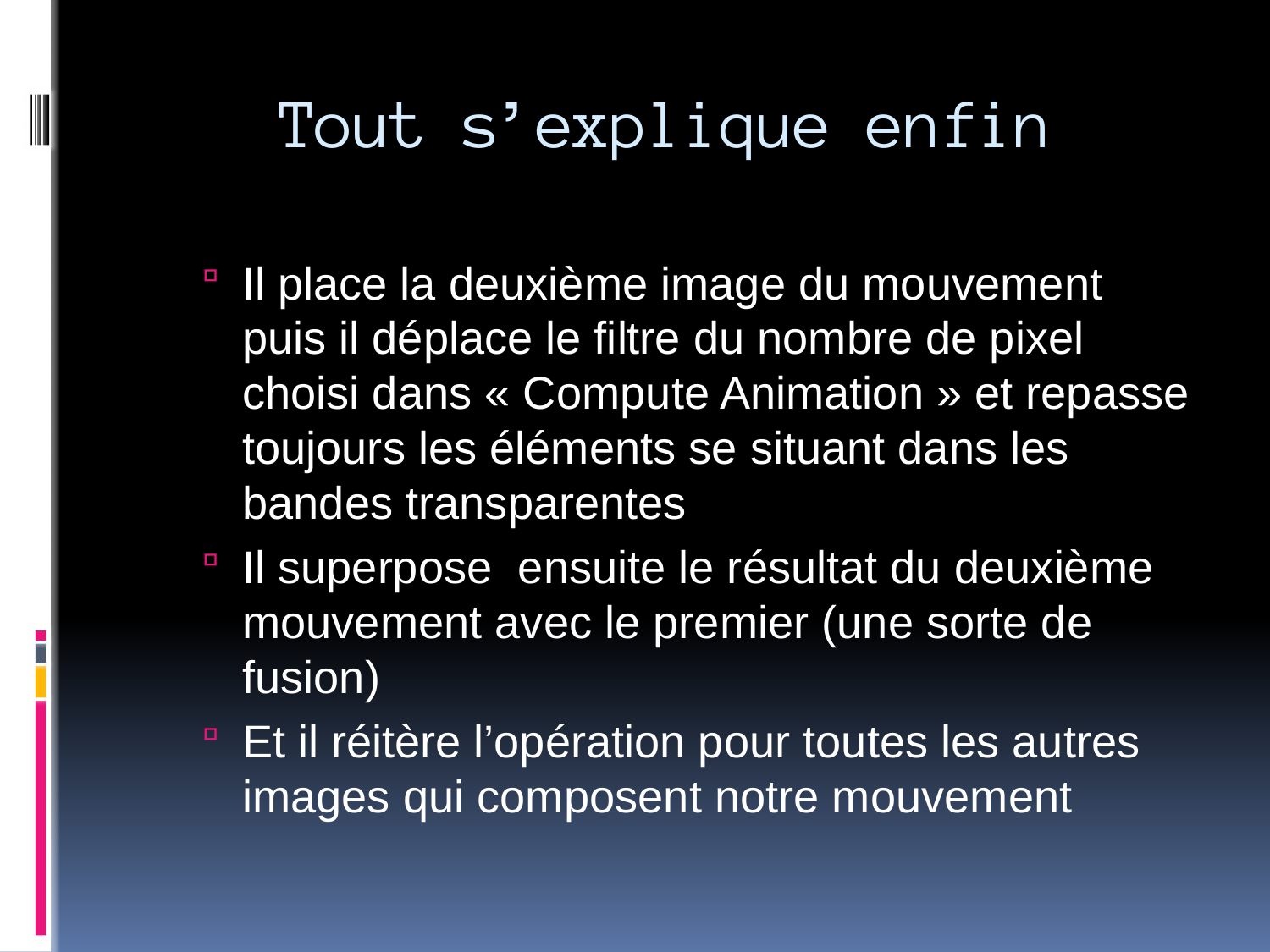

# Tout s’explique enfin
Il place la deuxième image du mouvement puis il déplace le filtre du nombre de pixel choisi dans « Compute Animation » et repasse toujours les éléments se situant dans les bandes transparentes
Il superpose  ensuite le résultat du deuxième mouvement avec le premier (une sorte de fusion)
Et il réitère l’opération pour toutes les autres images qui composent notre mouvement